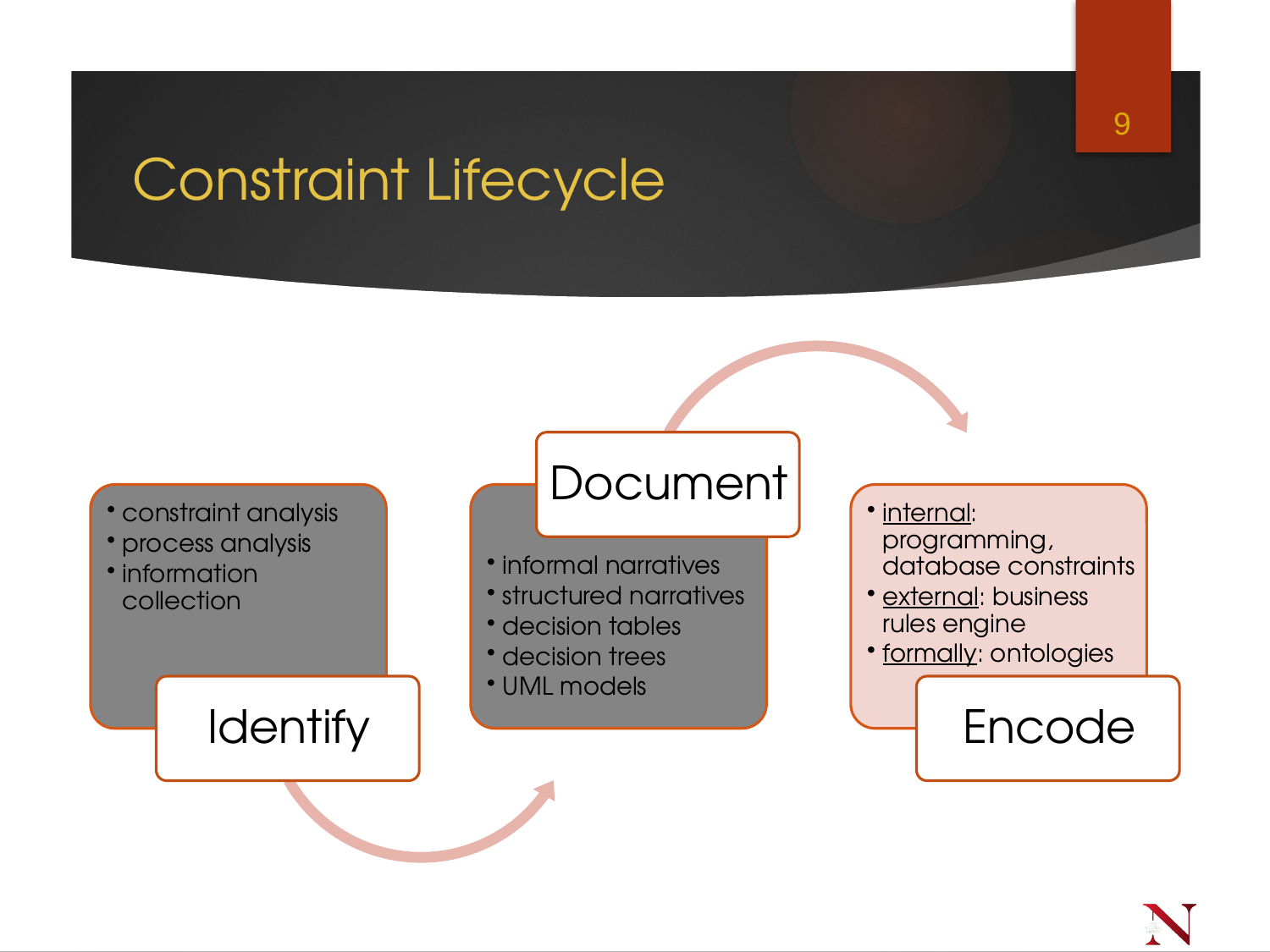

9
# Constraint Lifecycle
constraint analysis
process analysis
information collection
Identify
informal narratives
structured narratives
decision tables
decision trees
UML models
Document
internal: programming, database constraints
external: business rules engine
formally: ontologies
Encode